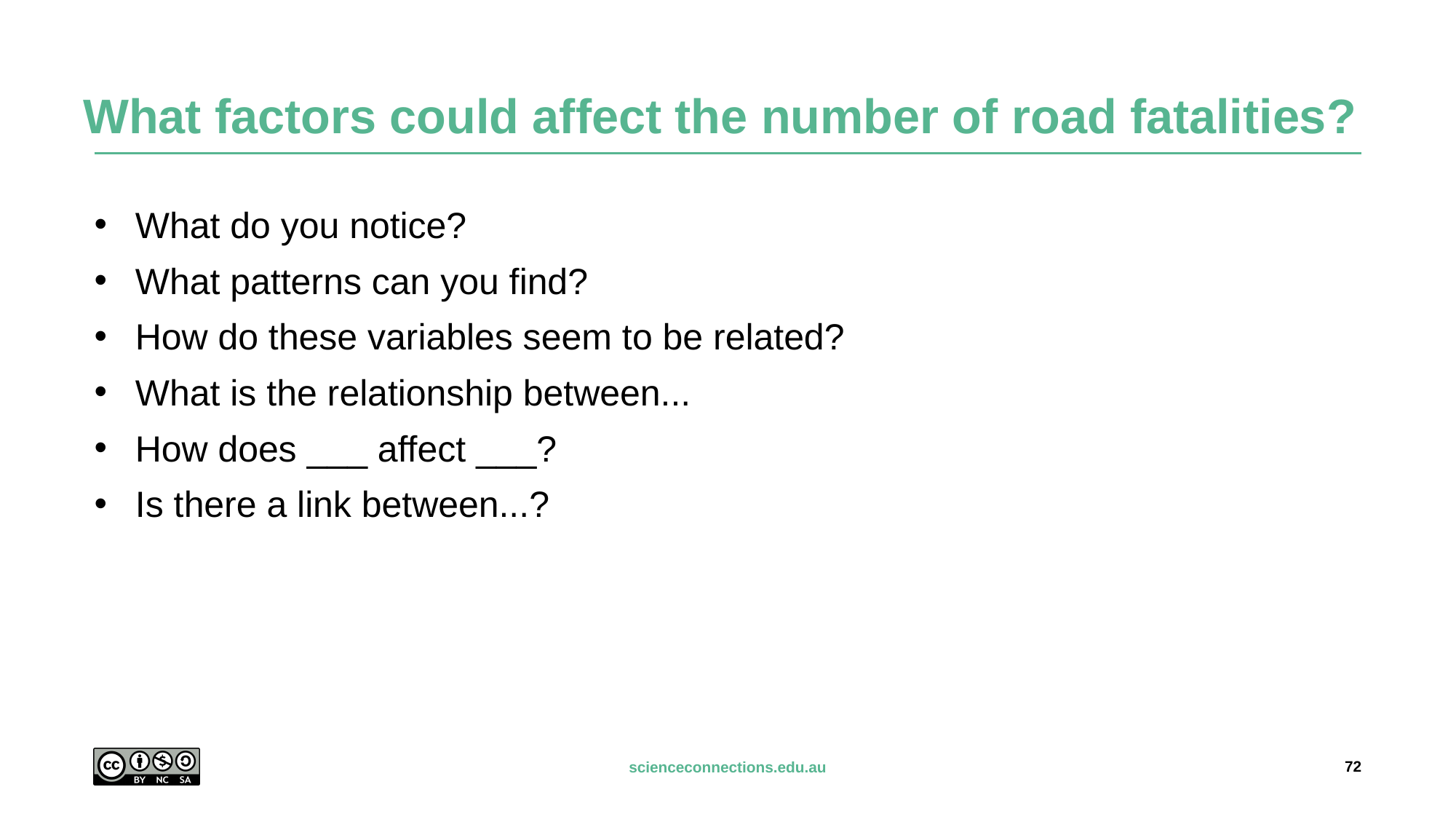

# What factors could affect the number of road fatalities?
What do you notice?
What patterns can you find?
How do these variables seem to be related?
What is the relationship between...
How does ___ affect ___?
Is there a link between...?
72
scienceconnections.edu.au